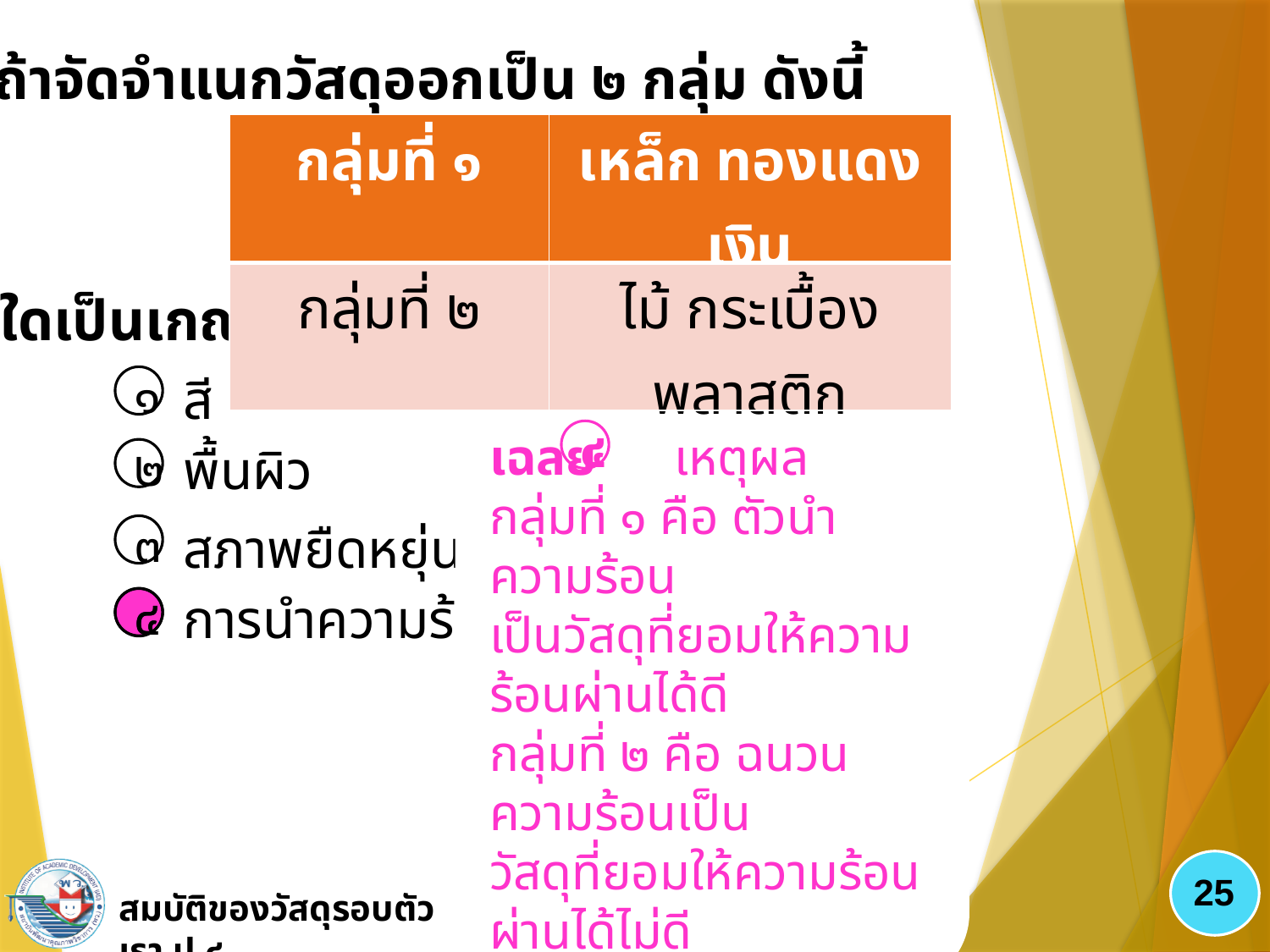

๖. ถ้าจัดจำแนกวัสดุออกเป็น ๒ กลุ่ม ดังนี้

ข้อใดเป็นเกณฑ์ที่ใช้จัดจำแนกวัสดุ
| กลุ่มที่ ๑ | เหล็ก ทองแดง เงิน |
| --- | --- |
| กลุ่มที่ ๒ | ไม้ กระเบื้อง พลาสติก |
สี
๑
พื้นผิว
๒
สภาพยืดหยุ่น
๓
การนำความร้อน
๔
เฉลย      เหตุผล
กลุ่มที่ ๑ คือ ตัวนำความร้อน
เป็นวัสดุที่ยอมให้ความร้อนผ่านได้ดี
กลุ่มที่ ๒ คือ ฉนวนความร้อนเป็น
วัสดุที่ยอมให้ความร้อนผ่านได้ไม่ดี
๔
๔